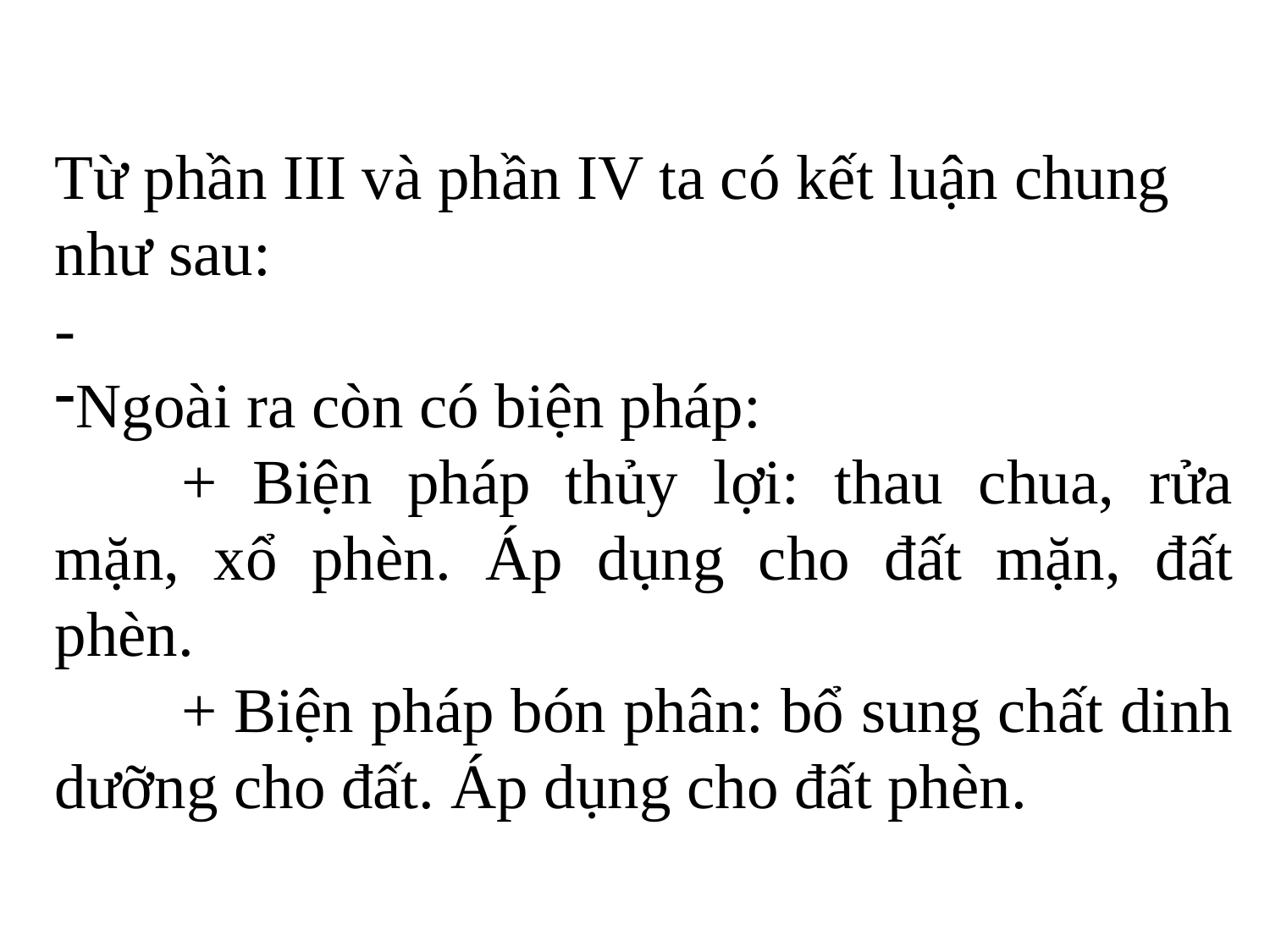

Từ phần III và phần IV ta có kết luận chung như sau:
-
Ngoài ra còn có biện pháp:
	+ Biện pháp thủy lợi: thau chua, rửa mặn, xổ phèn. Áp dụng cho đất mặn, đất phèn.
	+ Biện pháp bón phân: bổ sung chất dinh dưỡng cho đất. Áp dụng cho đất phèn.